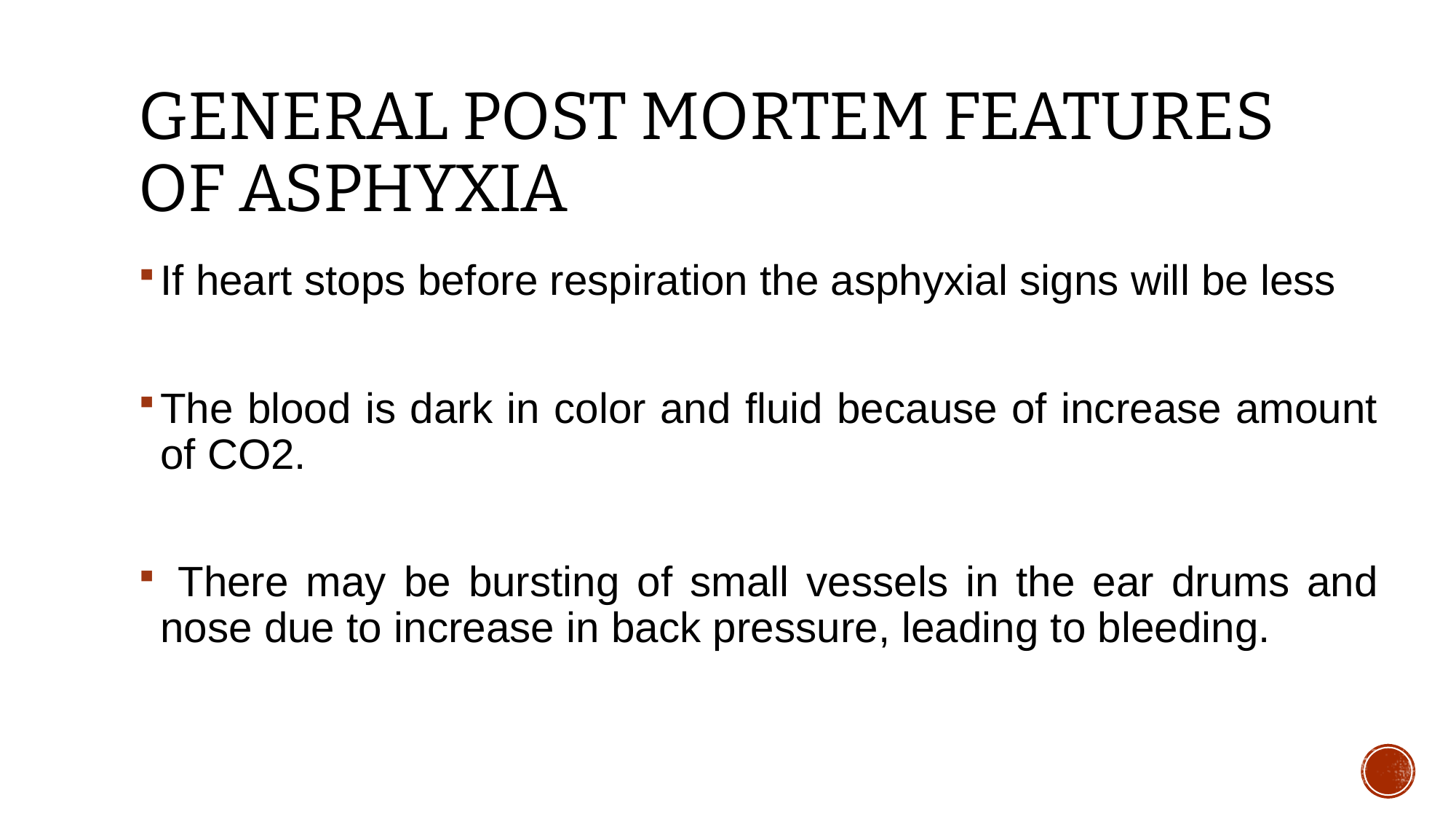

# GENERAL POST MORTEM FEATURES OF ASPHYXIA
If heart stops before respiration the asphyxial signs will be less

The blood is dark in color and fluid because of increase amount of CO2.

 There may be bursting of small vessels in the ear drums and nose due to increase in back pressure, leading to bleeding.